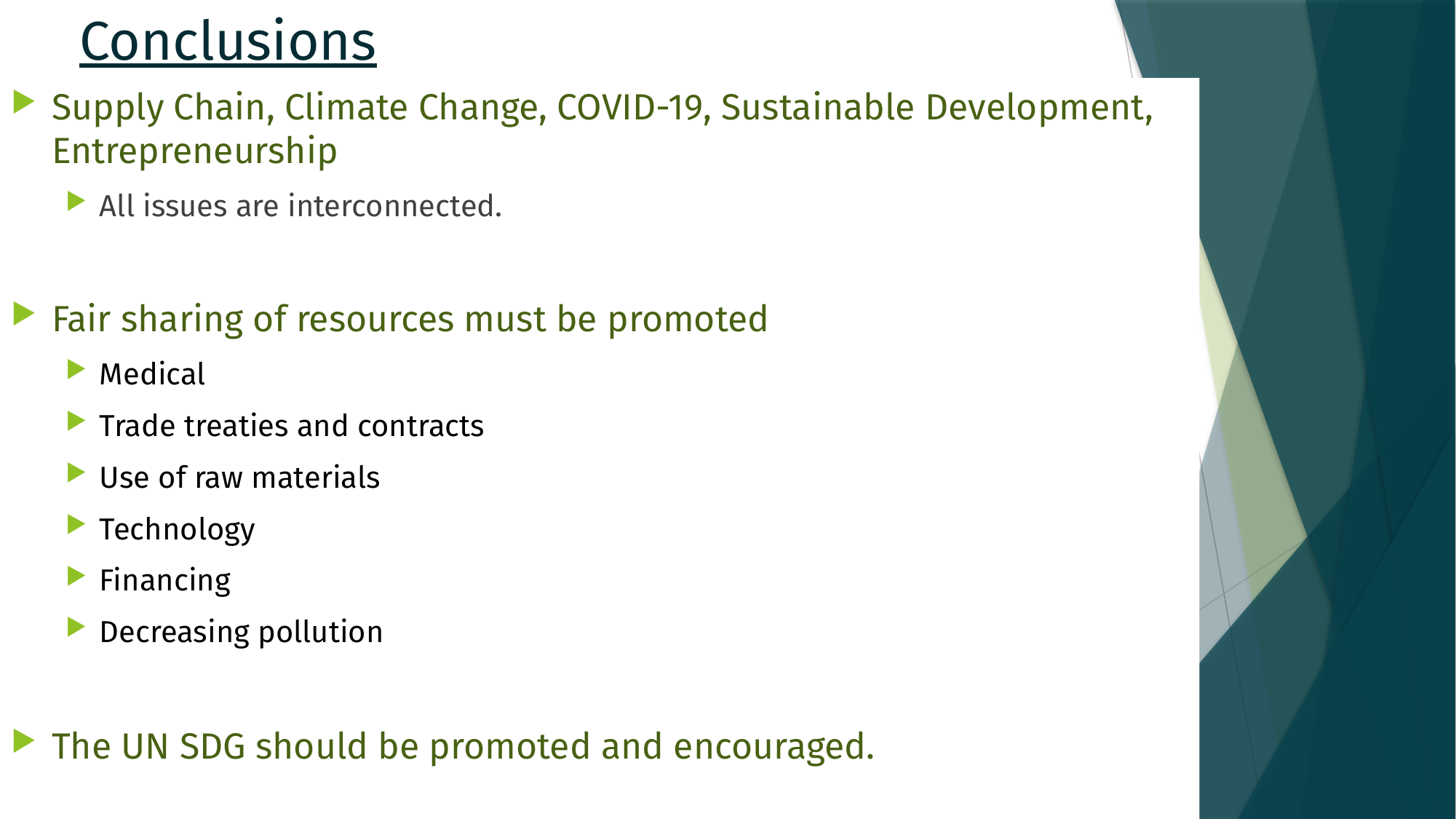

# Conclusions
Supply Chain, Climate Change, COVID-19, Sustainable Development, Entrepreneurship
All issues are interconnected.

Fair sharing of resources must be promoted
Medical
Trade treaties and contracts
Use of raw materials
Technology
Financing
Decreasing pollution

The UN SDG should be promoted and encouraged.